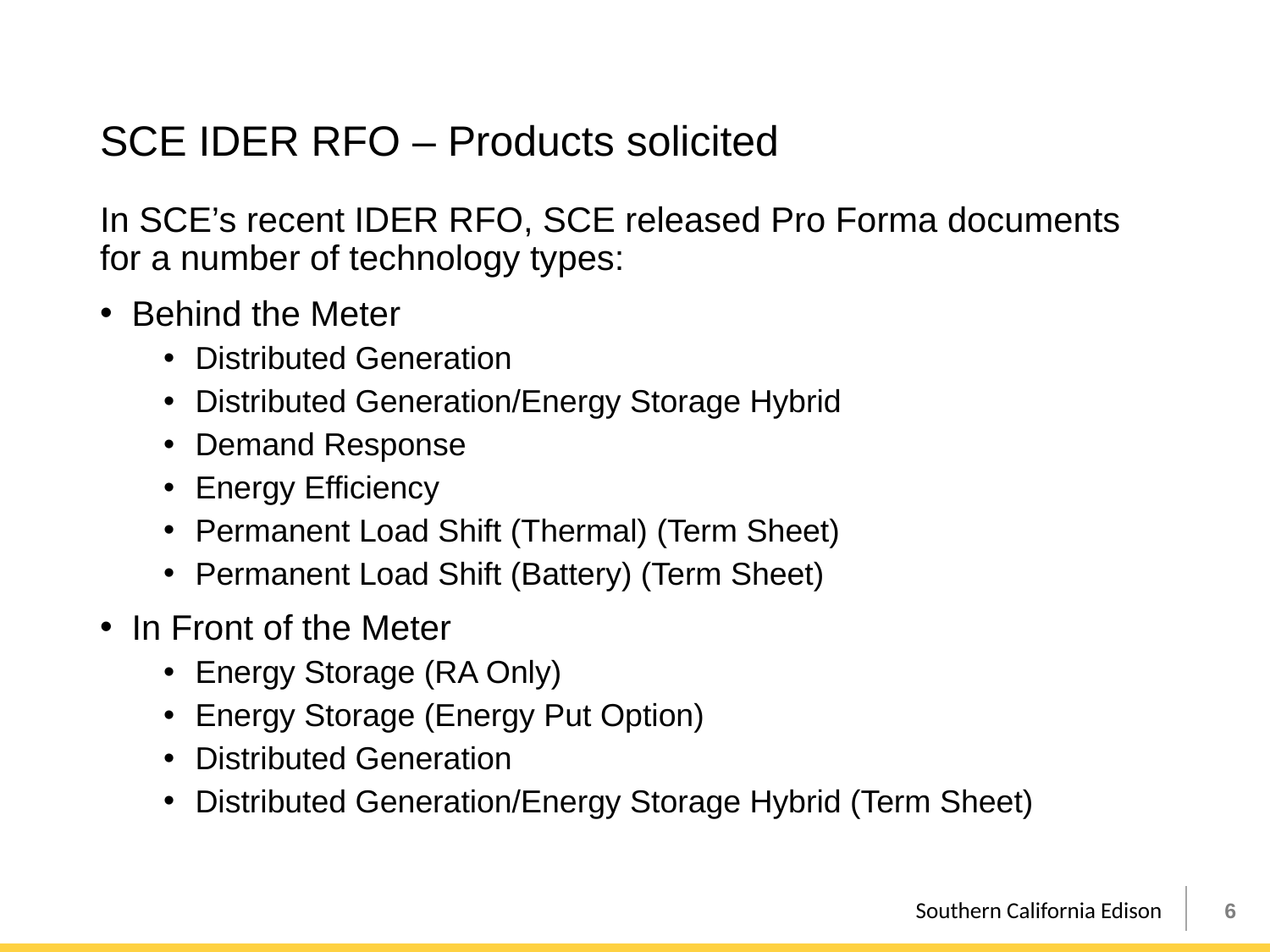

# SCE IDER RFO – Products solicited
In SCE’s recent IDER RFO, SCE released Pro Forma documents for a number of technology types:
Behind the Meter
Distributed Generation
Distributed Generation/Energy Storage Hybrid
Demand Response
Energy Efficiency
Permanent Load Shift (Thermal) (Term Sheet)
Permanent Load Shift (Battery) (Term Sheet)
In Front of the Meter
Energy Storage (RA Only)
Energy Storage (Energy Put Option)
Distributed Generation
Distributed Generation/Energy Storage Hybrid (Term Sheet)

6